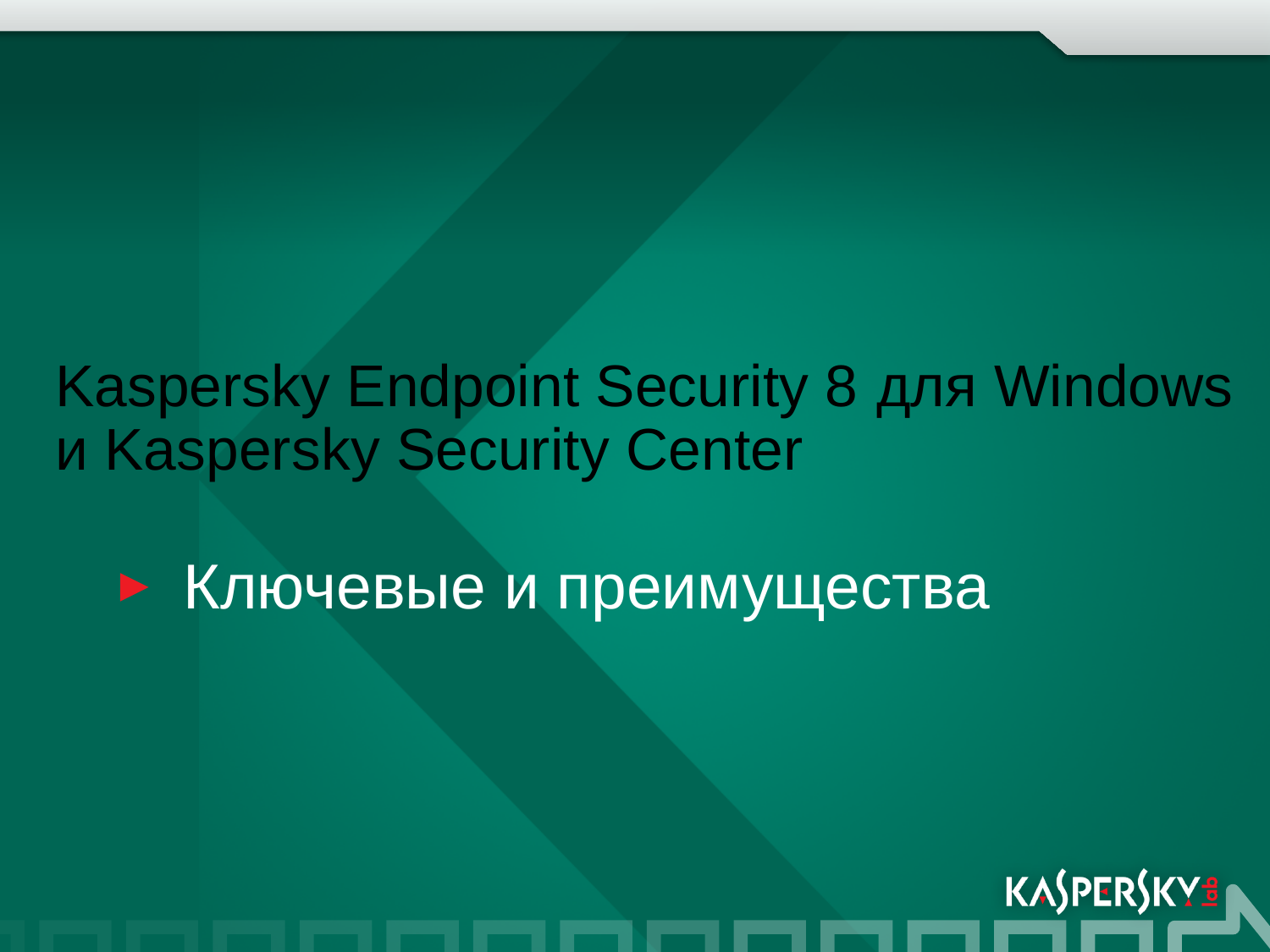

# Kaspersky Endpoint Security 8 для Windows и Kaspersky Security Center
 Ключевые и преимущества